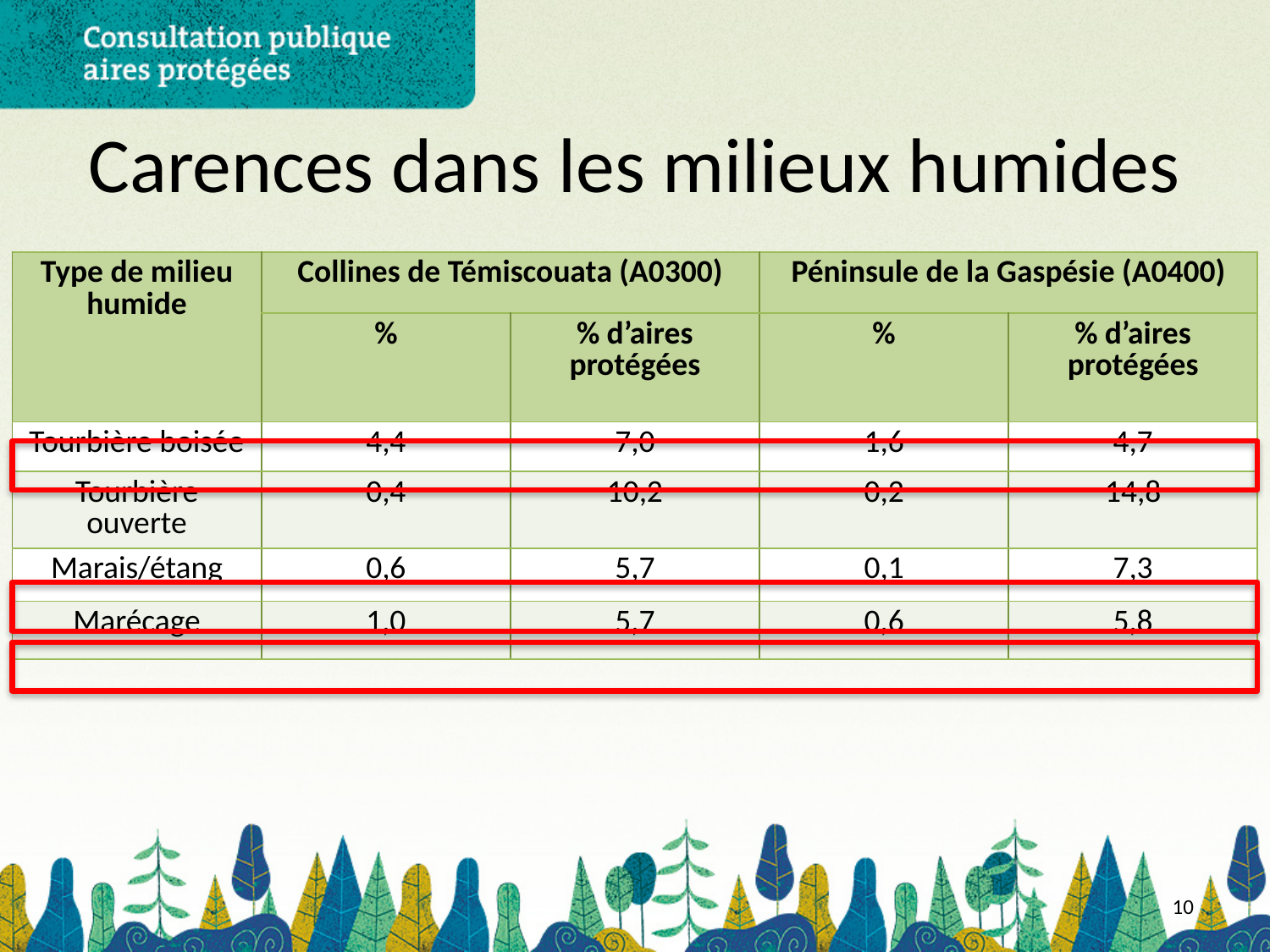

# Carences dans les milieux humides
| Type de milieu humide | Collines de Témiscouata (A0300) |  | Péninsule de la Gaspésie (A0400) |  |
| --- | --- | --- | --- | --- |
|  | % | % d’aires protégées | % | % d’aires protégées |
| Tourbière boisée | 4,4 | 7,0 | 1,6 | 4,7 |
| Tourbière ouverte | 0,4 | 10,2 | 0,2 | 14,8 |
| Marais/étang | 0,6 | 5,7 | 0,1 | 7,3 |
| Marécage | 1,0 | 5,7 | 0,6 | 5,8 |

10